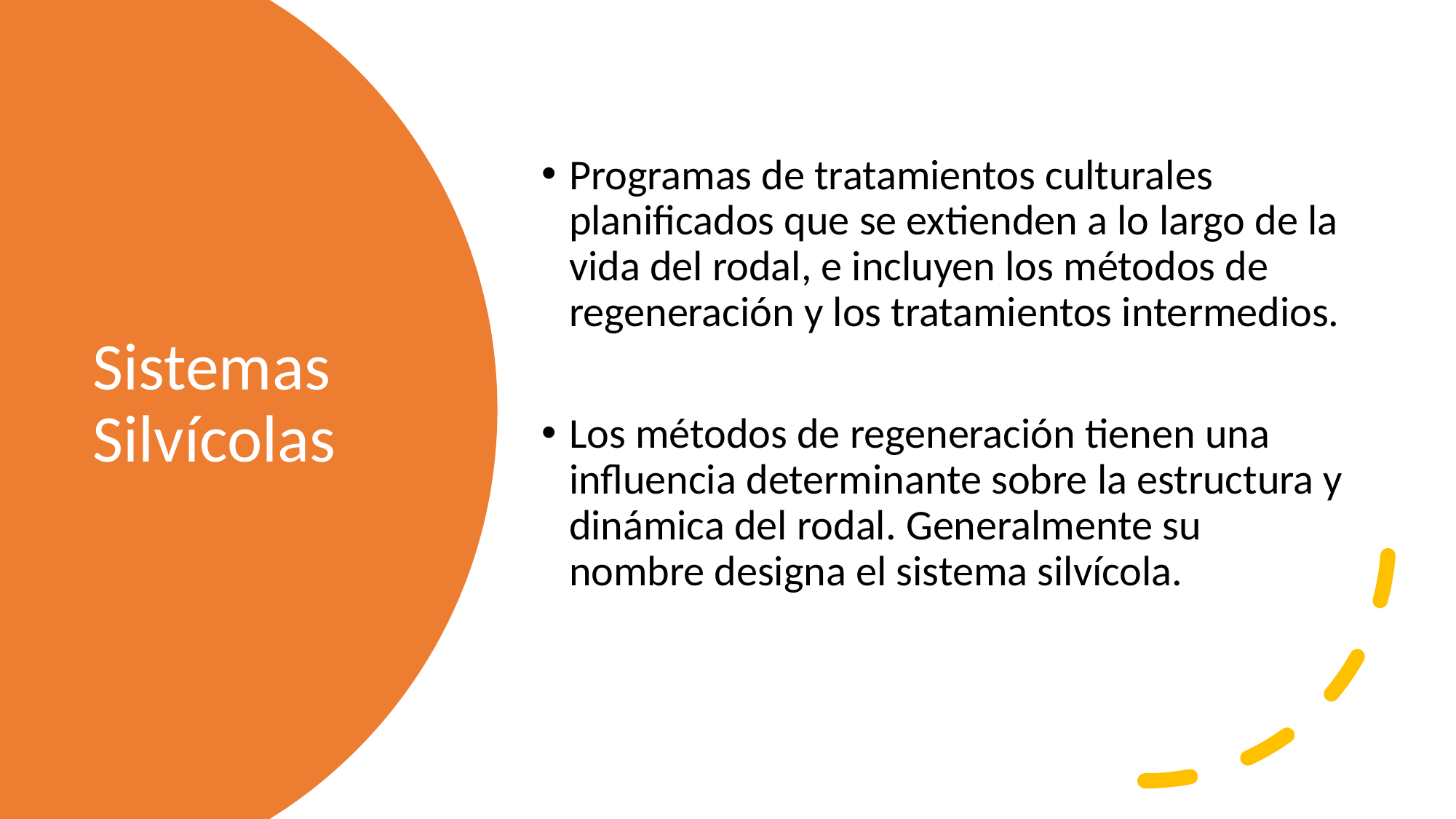

Programas de tratamientos culturales planificados que se extienden a lo largo de la vida del rodal, e incluyen los métodos de regeneración y los tratamientos intermedios.

Los métodos de regeneración tienen una influencia determinante sobre la estructura y dinámica del rodal. Generalmente su nombre designa el sistema silvícola.

# Sistemas Silvícolas